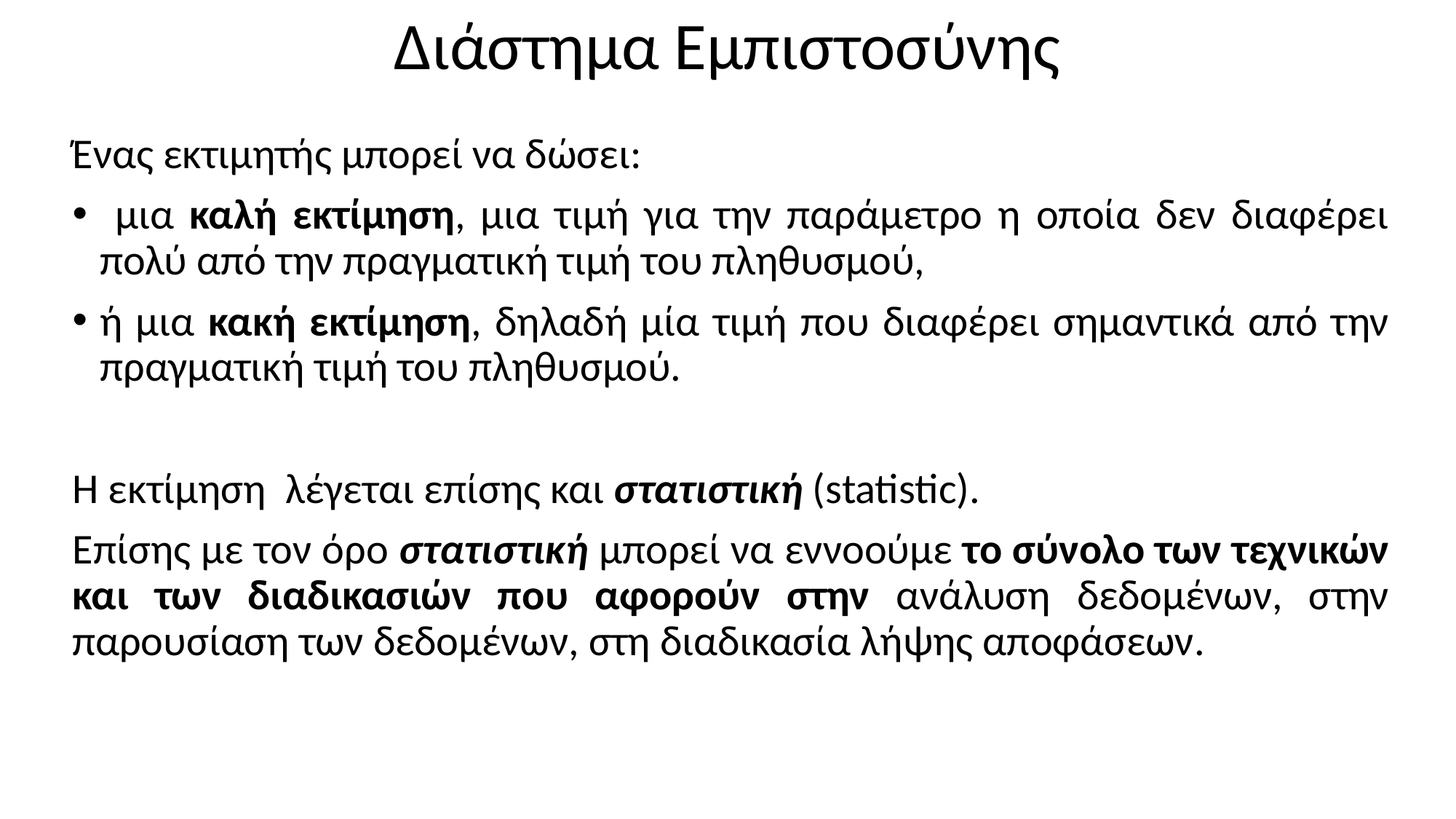

# Διάστημα Εμπιστοσύνης
Ένας εκτιμητής μπορεί να δώσει:
 μια καλή εκτίμηση, μια τιμή για την παράμετρο η οποία δεν διαφέρει πολύ από την πραγματική τιμή του πληθυσμού,
ή μια κακή εκτίμηση, δηλαδή μία τιμή που διαφέρει σημαντικά από την πραγματική τιμή του πληθυσμού.

Η εκτίμηση  λέγεται επίσης και στατιστική (statistic).
Επίσης με τον όρο στατιστική μπορεί να εννοούμε το σύνολο των τεχνικών και των διαδικασιών που αφορούν στην ανάλυση δεδομένων, στην παρουσίαση των δεδομένων, στη διαδικασία λήψης αποφάσεων.